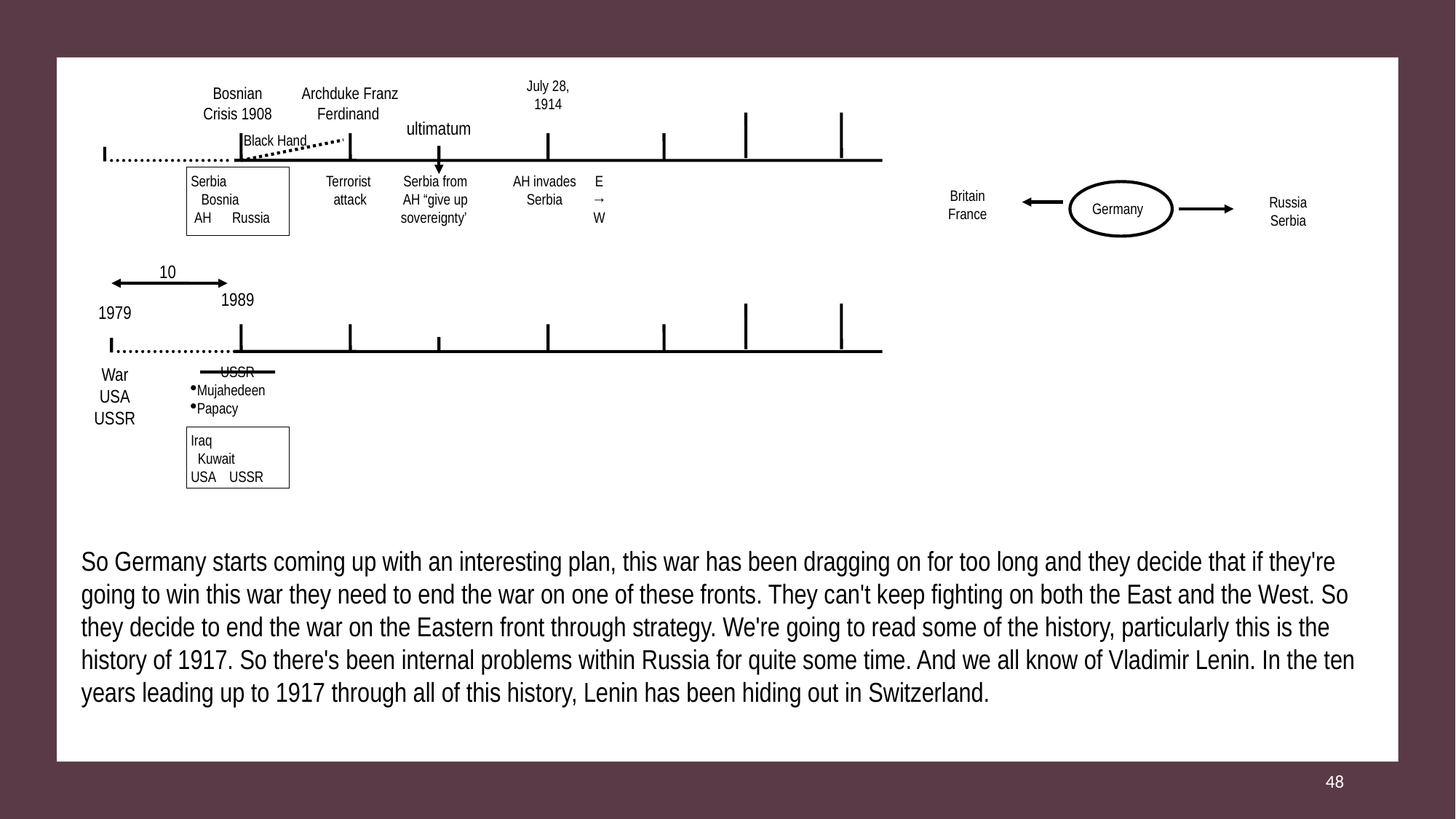

July 28, 1914
Bosnian Crisis 1908
Archduke Franz Ferdinand

ultimatum

Black Hand

Serbia
   Bosnia
 AH      Russia

Terrorist
attack
Serbia from
AH “give up sovereignty’
AH invades Serbia
E
→
W
Britain
France

Russia
Serbia
Germany

10

1989

1979

War
USA
USSR
USSR
Mujahedeen
Papacy

Iraq
  Kuwait
USA    USSR
So Germany starts coming up with an interesting plan, this war has been dragging on for too long and they decide that if they're going to win this war they need to end the war on one of these fronts. They can't keep fighting on both the East and the West. So they decide to end the war on the Eastern front through strategy. We're going to read some of the history, particularly this is the history of 1917. So there's been internal problems within Russia for quite some time. And we all know of Vladimir Lenin. In the ten years leading up to 1917 through all of this history, Lenin has been hiding out in Switzerland.
48